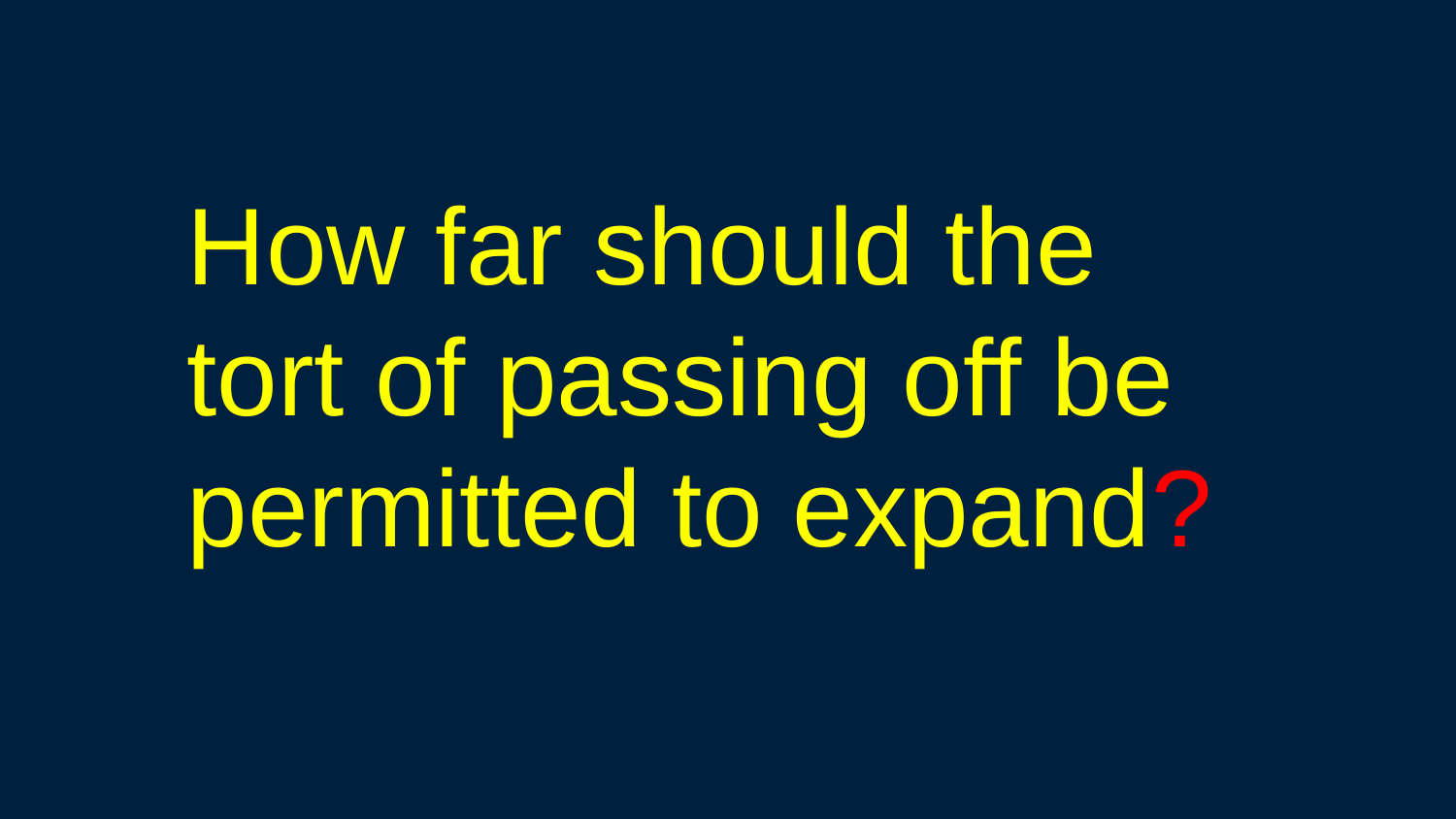

165
How far should the tort of passing off be permitted to expand?